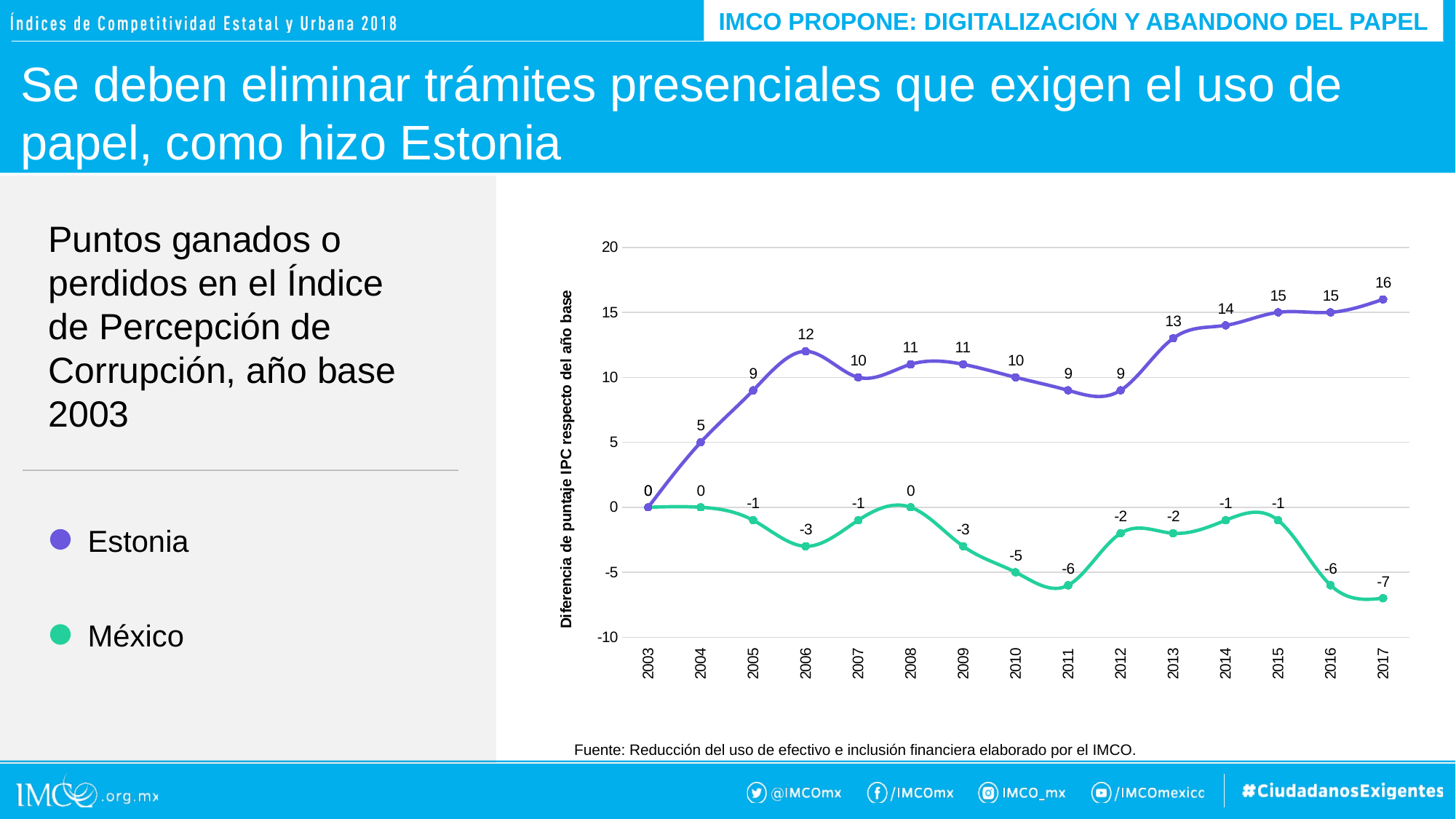

IMCO PROPONE: DIGITALIZACIÓN Y ABANDONO DEL PAPEL

Se deben eliminar trámites presenciales que exigen el uso de papel, como hizo Estonia

Puntos ganados o perdidos en el Índice de Percepción de Corrupción, año base 2003

### Chart

| Category | México | Estonia |
|---|---|---|
| 2003 | 0.0 | 0.0 |
| 2004 | 0.0 | 5.0 |
| 2005 | -1.0 | 9.0 |
| 2006 | -3.0 | 12.0 |
| 2007 | -1.0 | 10.0 |
| 2008 | 0.0 | 11.0 |
| 2009 | -3.0 | 11.0 |
| 2010 | -5.0 | 10.0 |
| 2011 | -6.0 | 9.0 |
| 2012 | -2.0 | 9.0 |
| 2013 | -2.0 | 13.0 |
| 2014 | -1.0 | 14.0 |
| 2015 | -1.0 | 15.0 |
| 2016 | -6.0 | 15.0 |
| 2017 | -7.0 | 16.0 |
Estonia

México

Fuente: Reducción del uso de efectivo e inclusión financiera elaborado por el IMCO.